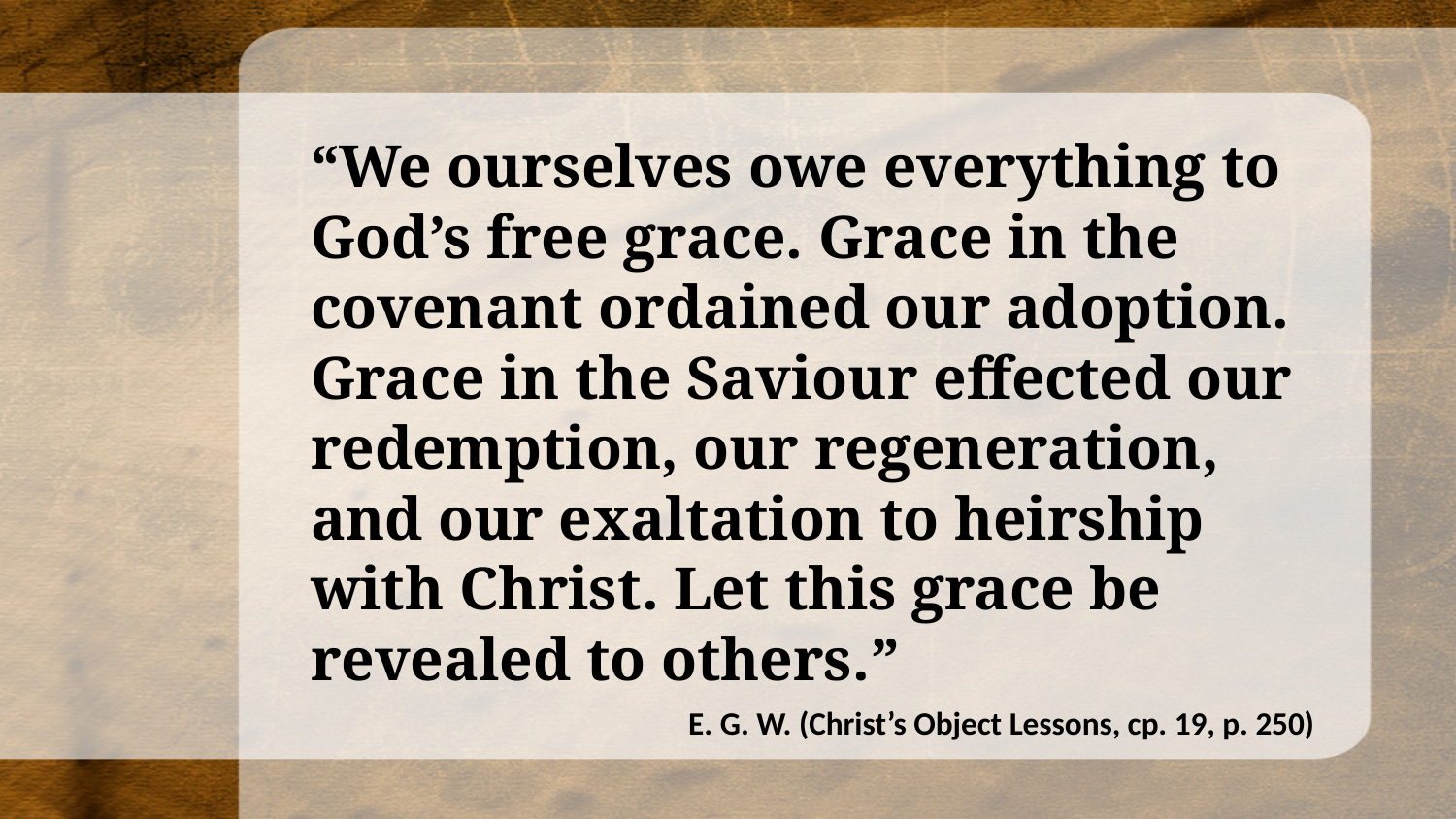

“We ourselves owe everything to God’s free grace. Grace in the covenant ordained our adoption. Grace in the Saviour effected our redemption, our regeneration, and our exaltation to heirship with Christ. Let this grace be revealed to others.”
E. G. W. (Christ’s Object Lessons, cp. 19, p. 250)